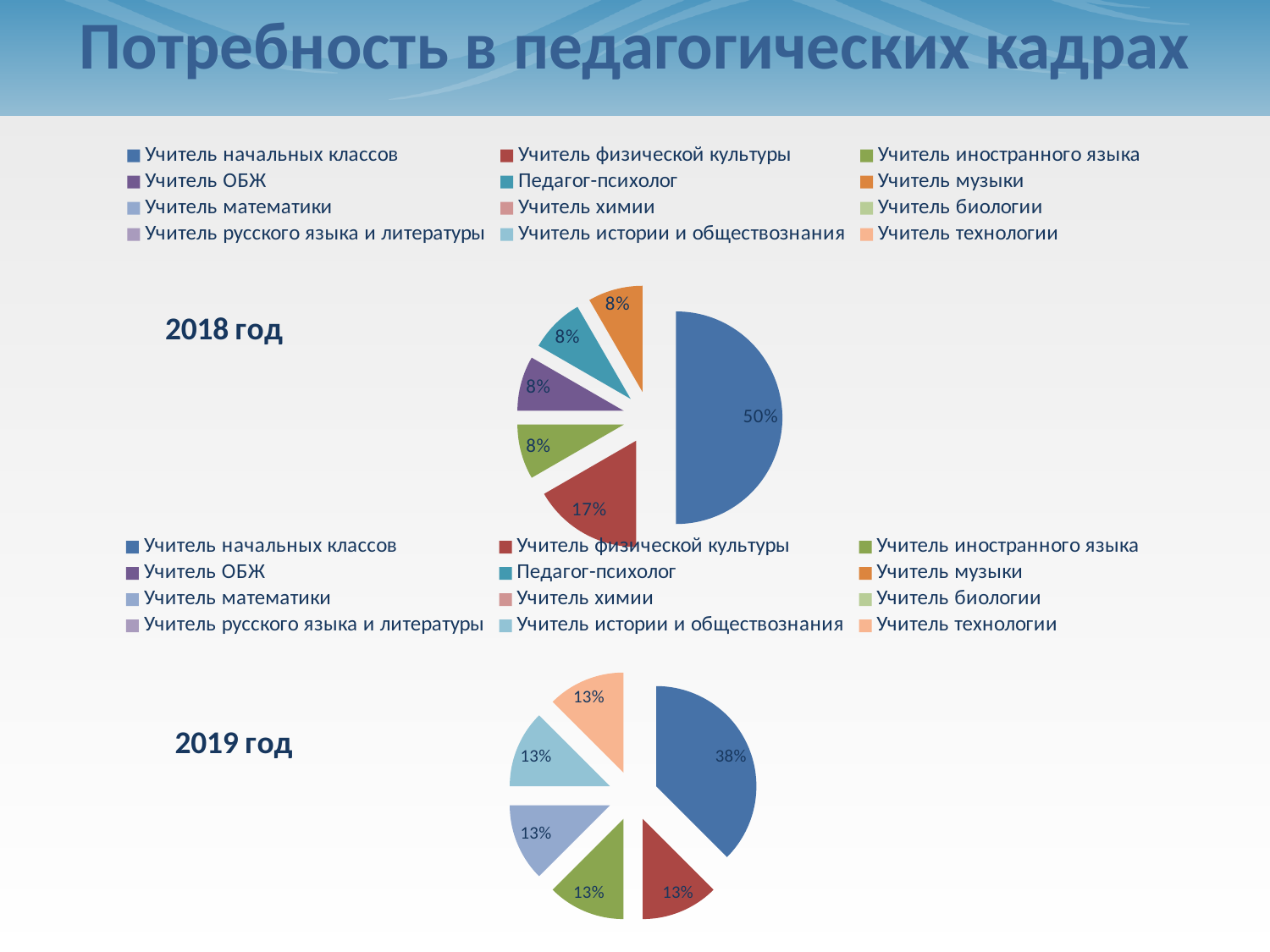

Потребность в педагогических кадрах

### Chart:

| Category | 2018 год |
|---|---|
| Учитель начальных классов | 6.0 |
| Учитель физической культуры | 2.0 |
| Учитель иностранного языка | 1.0 |
| Учитель ОБЖ | 1.0 |
| Педагог-психолог | 1.0 |
| Учитель музыки | 1.0 |
| Учитель математики | 0.0 |
| Учитель химии | 0.0 |
| Учитель биологии | 0.0 |
| Учитель русского языка и литературы | 0.0 |
| Учитель истории и обществознания | 0.0 |
| Учитель технологии | 0.0 |

### Chart:

| Category | 2019 год |
|---|---|
| Учитель начальных классов | 3.0 |
| Учитель физической культуры | 1.0 |
| Учитель иностранного языка | 1.0 |
| Учитель ОБЖ | 0.0 |
| Педагог-психолог | 0.0 |
| Учитель музыки | 0.0 |
| Учитель математики | 1.0 |
| Учитель химии | 0.0 |
| Учитель биологии | 0.0 |
| Учитель русского языка и литературы | 0.0 |
| Учитель истории и обществознания | 1.0 |
| Учитель технологии | 1.0 |